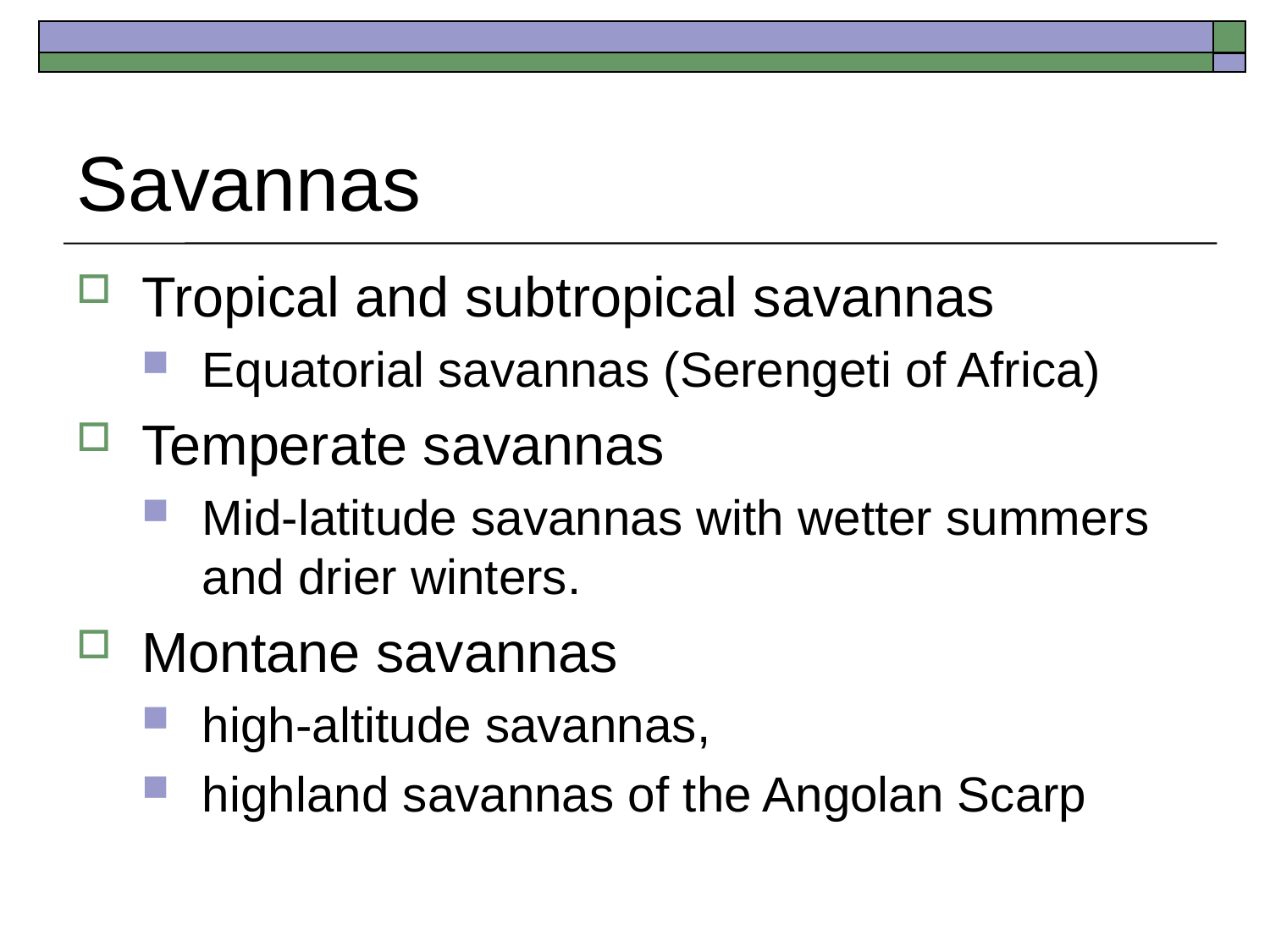

# Savannas
Tropical and subtropical savannas
Equatorial savannas (Serengeti of Africa)
Temperate savannas
Mid-latitude savannas with wetter summers and drier winters.
Montane savannas
high-altitude savannas,
highland savannas of the Angolan Scarp